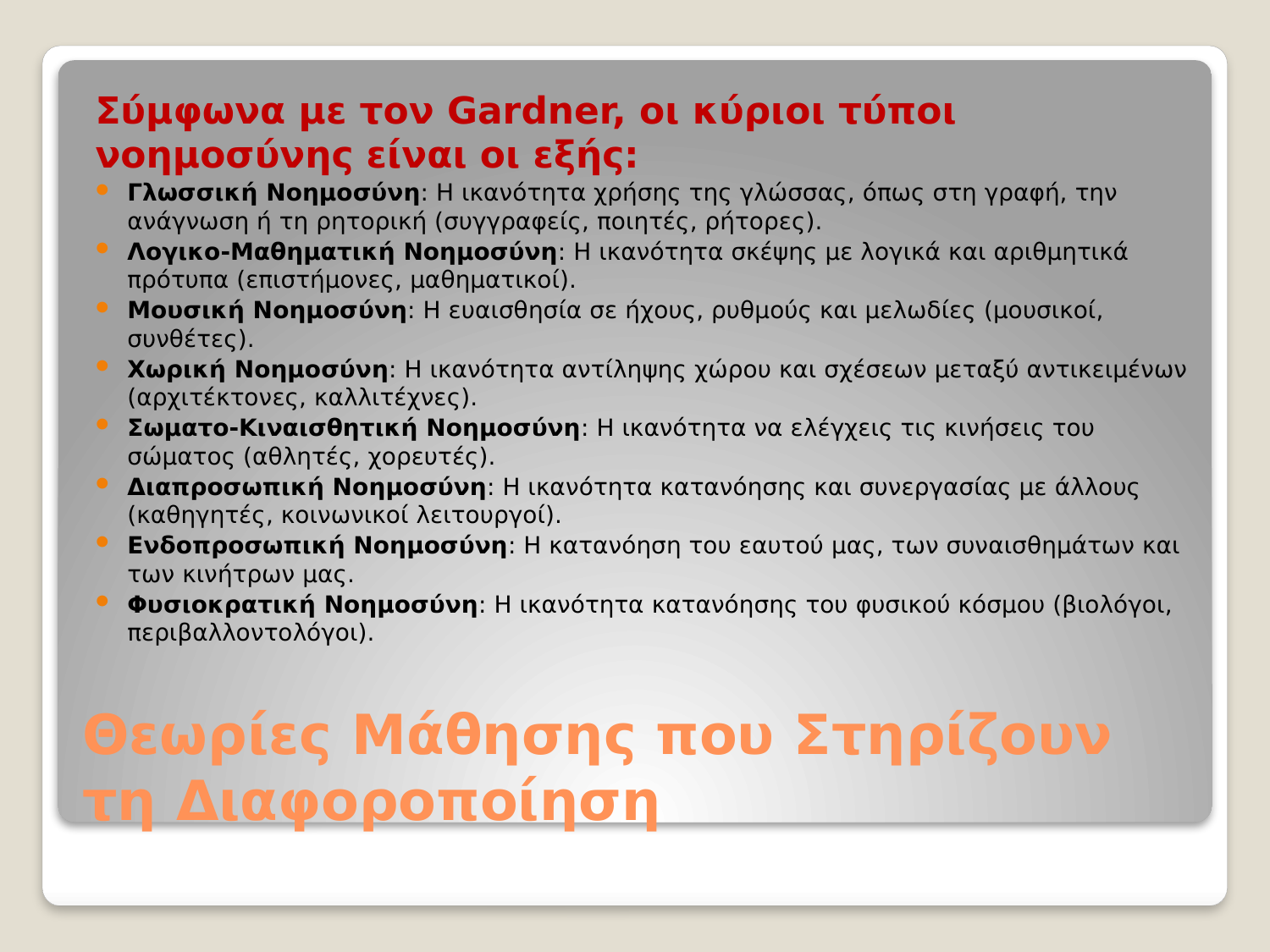

Σύμφωνα με τον Gardner, οι κύριοι τύποι νοημοσύνης είναι οι εξής:
Γλωσσική Νοημοσύνη: Η ικανότητα χρήσης της γλώσσας, όπως στη γραφή, την ανάγνωση ή τη ρητορική (συγγραφείς, ποιητές, ρήτορες).
Λογικο-Μαθηματική Νοημοσύνη: Η ικανότητα σκέψης με λογικά και αριθμητικά πρότυπα (επιστήμονες, μαθηματικοί).
Μουσική Νοημοσύνη: Η ευαισθησία σε ήχους, ρυθμούς και μελωδίες (μουσικοί, συνθέτες).
Χωρική Νοημοσύνη: Η ικανότητα αντίληψης χώρου και σχέσεων μεταξύ αντικειμένων (αρχιτέκτονες, καλλιτέχνες).
Σωματο-Κιναισθητική Νοημοσύνη: Η ικανότητα να ελέγχεις τις κινήσεις του σώματος (αθλητές, χορευτές).
Διαπροσωπική Νοημοσύνη: Η ικανότητα κατανόησης και συνεργασίας με άλλους (καθηγητές, κοινωνικοί λειτουργοί).
Ενδοπροσωπική Νοημοσύνη: Η κατανόηση του εαυτού μας, των συναισθημάτων και των κινήτρων μας.
Φυσιοκρατική Νοημοσύνη: Η ικανότητα κατανόησης του φυσικού κόσμου (βιολόγοι, περιβαλλοντολόγοι).

# Θεωρίες Μάθησης που Στηρίζουν τη Διαφοροποίηση